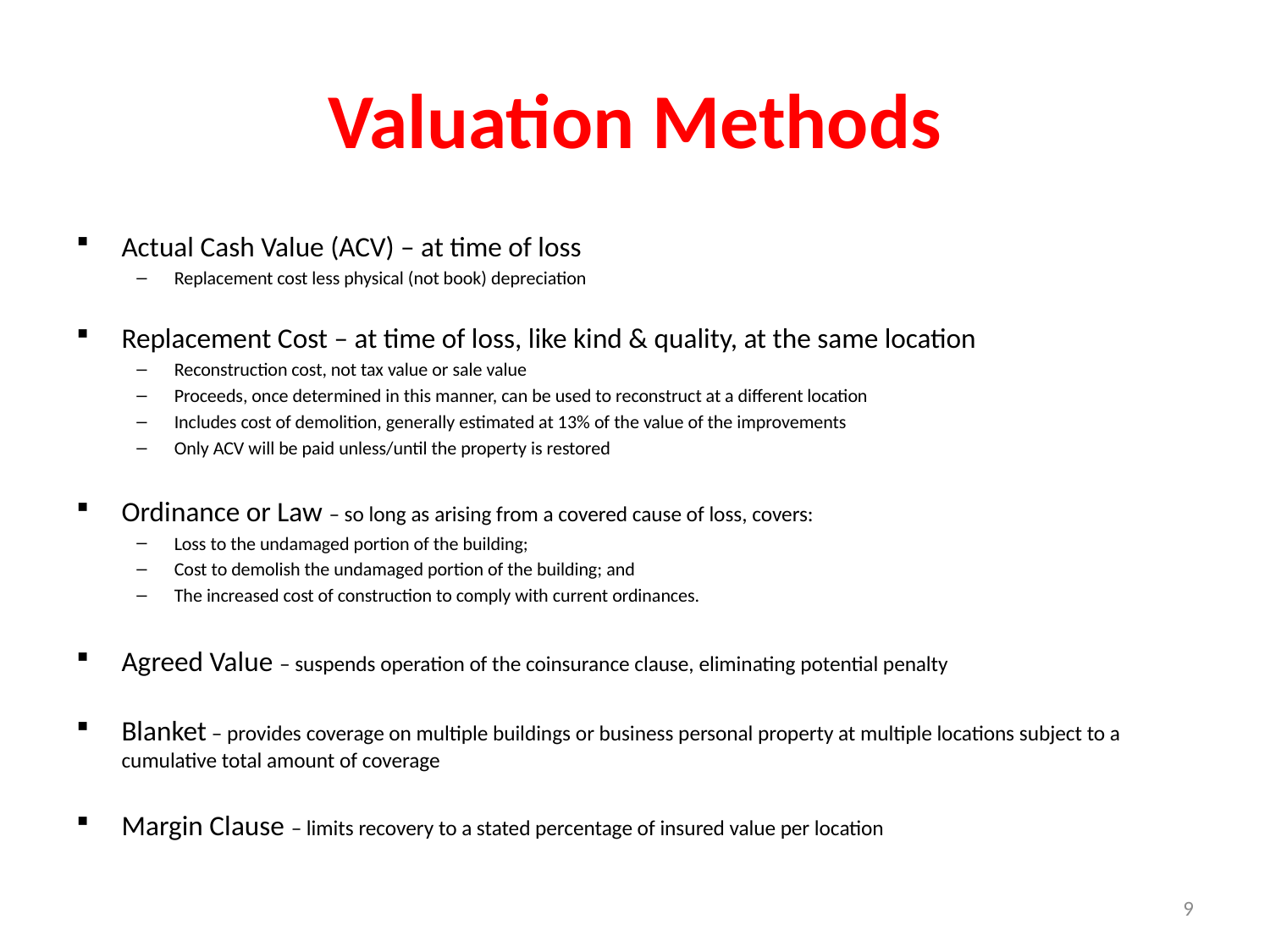

# Valuation Methods
Actual Cash Value (ACV) – at time of loss
Replacement cost less physical (not book) depreciation

Replacement Cost – at time of loss, like kind & quality, at the same location
Reconstruction cost, not tax value or sale value
Proceeds, once determined in this manner, can be used to reconstruct at a different location
Includes cost of demolition, generally estimated at 13% of the value of the improvements
Only ACV will be paid unless/until the property is restored

Ordinance or Law – so long as arising from a covered cause of loss, covers:
Loss to the undamaged portion of the building;
Cost to demolish the undamaged portion of the building; and
The increased cost of construction to comply with current ordinances.

Agreed Value – suspends operation of the coinsurance clause, eliminating potential penalty

Blanket – provides coverage on multiple buildings or business personal property at multiple locations subject to a cumulative total amount of coverage

Margin Clause – limits recovery to a stated percentage of insured value per location
9